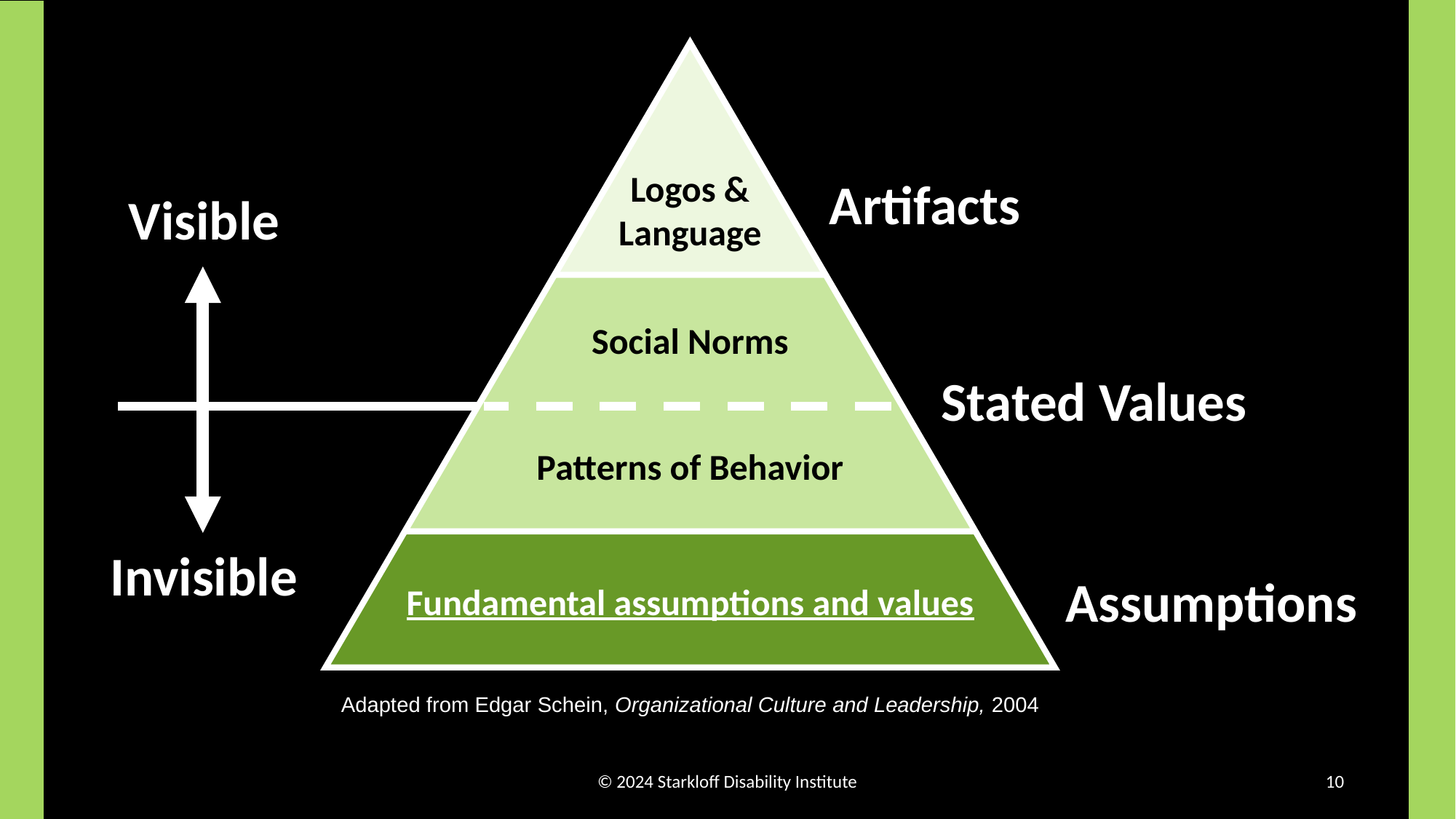

# Edgar Schein’s Culture Pyramid

Logos & Language
Artifacts
Visible
Social Norms
Stated Values
Patterns of Behavior
Invisible
Assumptions
Fundamental assumptions and values
Adapted from Edgar Schein, Organizational Culture and Leadership, 2004
© 2024 Starkloff Disability Institute
10